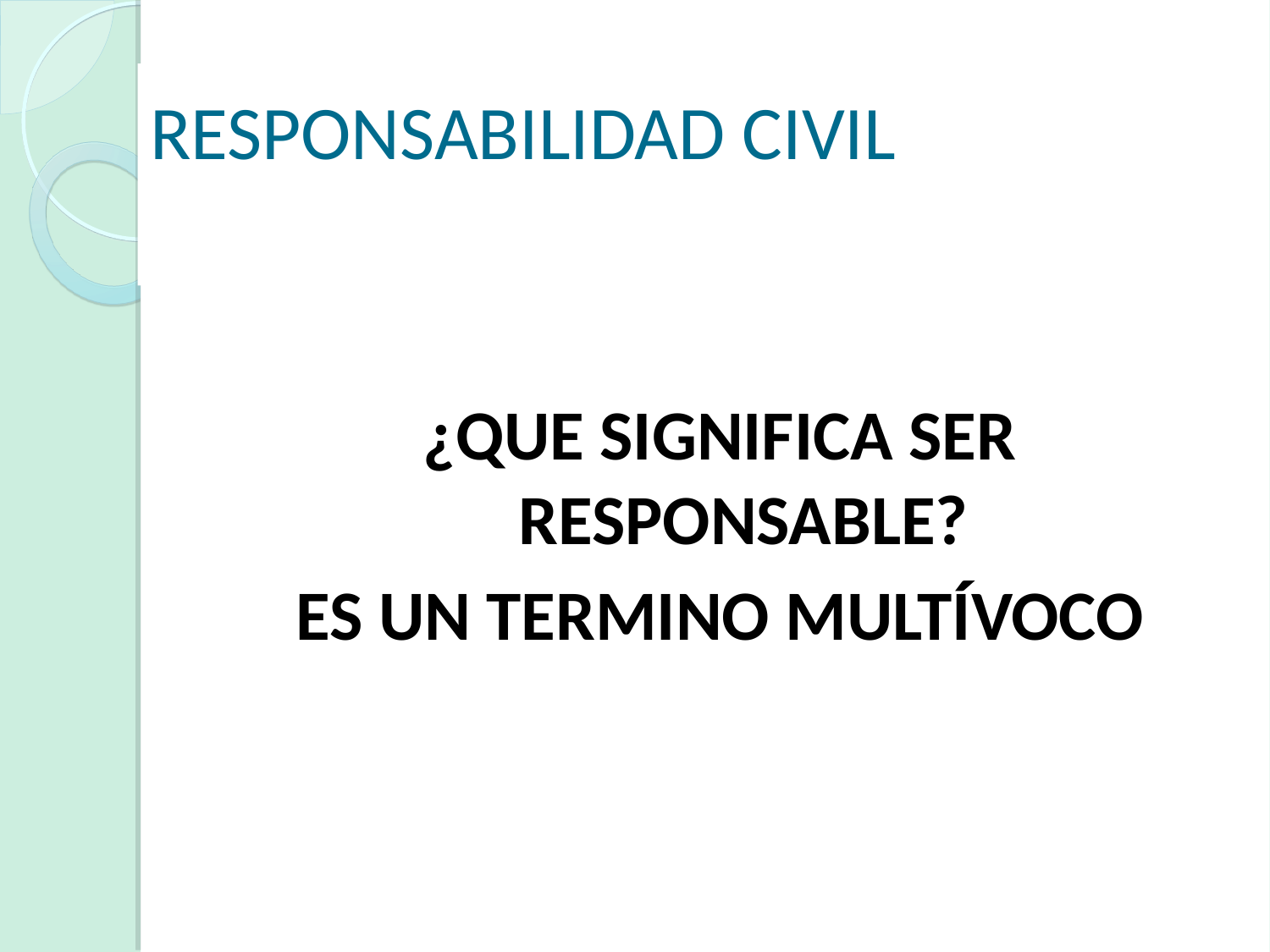

# RESPONSABILIDAD CIVIL

¿QUE SIGNIFICA SER RESPONSABLE?
ES UN TERMINO MULTÍVOCO